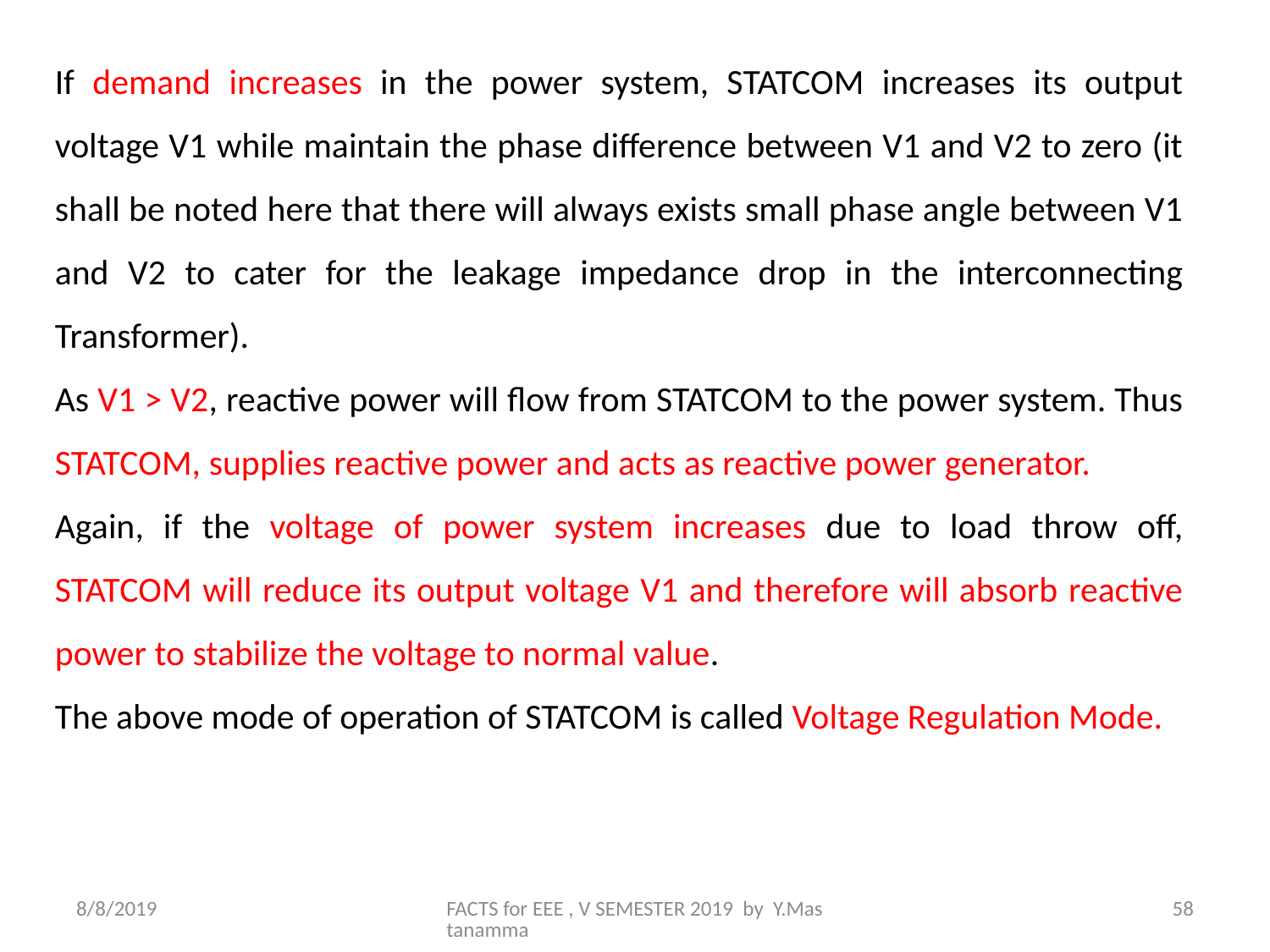

If demand increases in the power system, STATCOM increases its output voltage V1 while maintain the phase difference between V1 and V2 to zero (it shall be noted here that there will always exists small phase angle between V1 and V2 to cater for the leakage impedance drop in the interconnecting Transformer).
As V1 > V2, reactive power will flow from STATCOM to the power system. Thus STATCOM, supplies reactive power and acts as reactive power generator.
Again, if the voltage of power system increases due to load throw off, STATCOM will reduce its output voltage V1 and therefore will absorb reactive power to stabilize the voltage to normal value.
The above mode of operation of STATCOM is called Voltage Regulation Mode.
8/8/2019
FACTS for EEE , V SEMESTER 2019  by  Y.Mastanamma
58